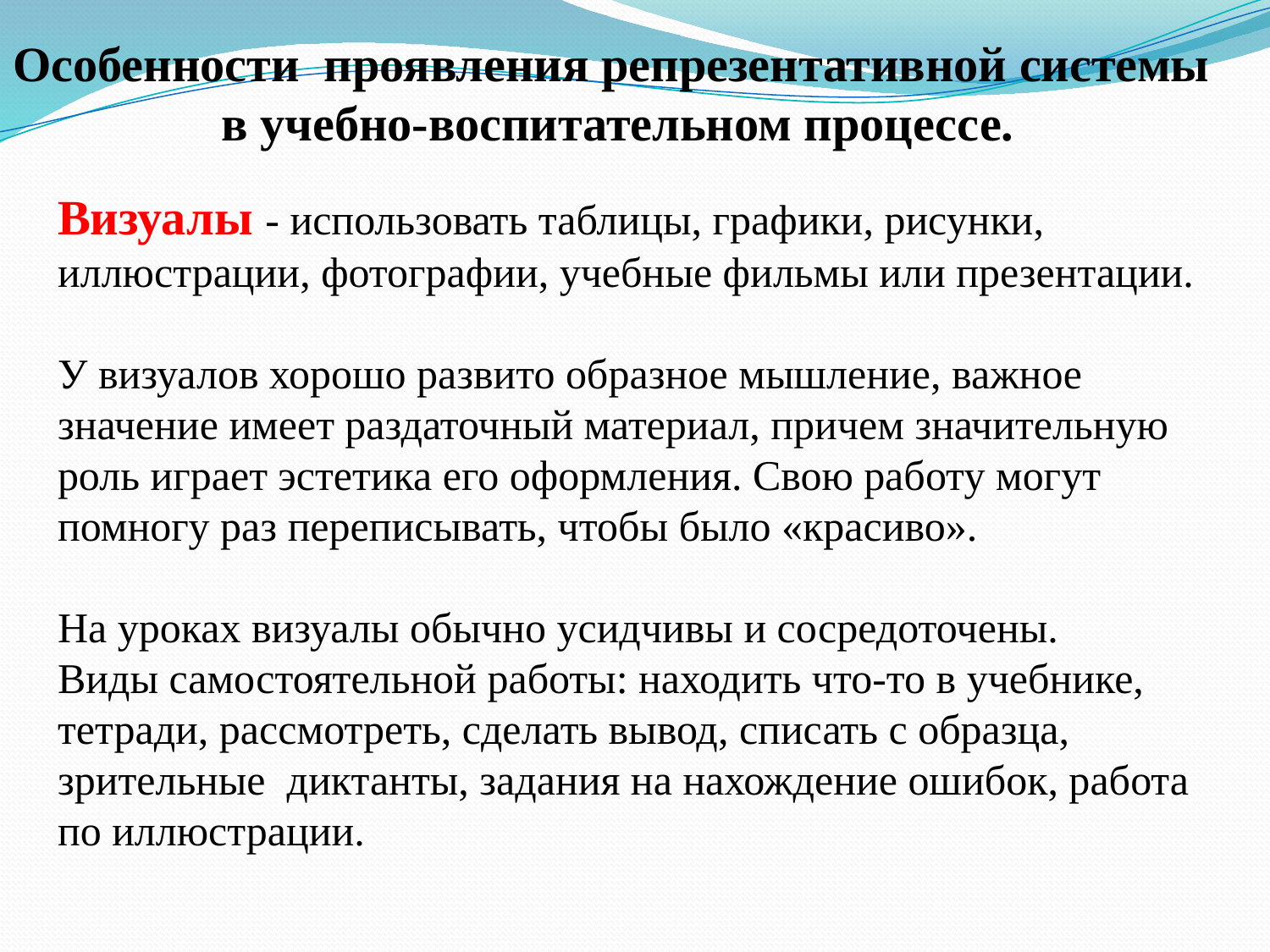

Особенности  проявления репрезентативной системы
в учебно-воспитательном процессе.

Визуалы - использовать таблицы, графики, рисунки, иллюстрации, фотографии, учебные фильмы или презентации.

У визуалов хорошо развито образное мышление, важное значение имеет раздаточный материал, причем значительную роль играет эстетика его оформления. Свою работу могут помногу раз переписывать, чтобы было «красиво».

На уроках визуалы обычно усидчивы и сосредоточены.
Виды самостоятельной работы: находить что-то в учебнике, тетради, рассмотреть, сделать вывод, списать с образца, зрительные  диктанты, задания на нахождение ошибок, работа по иллюстрации.